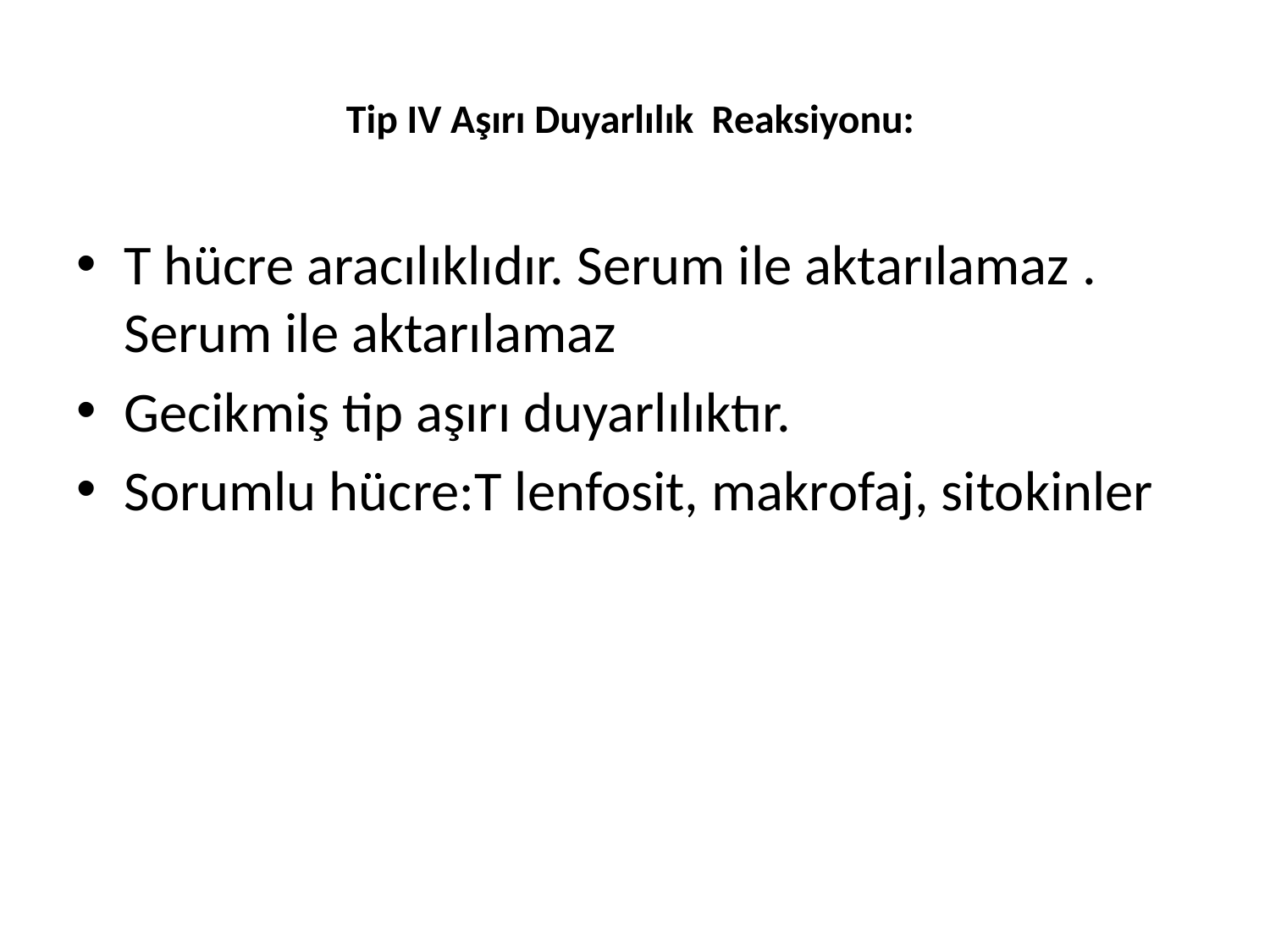

# Tip IV Aşırı Duyarlılık  Reaksiyonu:
T hücre aracılıklıdır. Serum ile aktarılamaz . Serum ile aktarılamaz
Gecikmiş tip aşırı duyarlılıktır.
Sorumlu hücre:T lenfosit, makrofaj, sitokinler